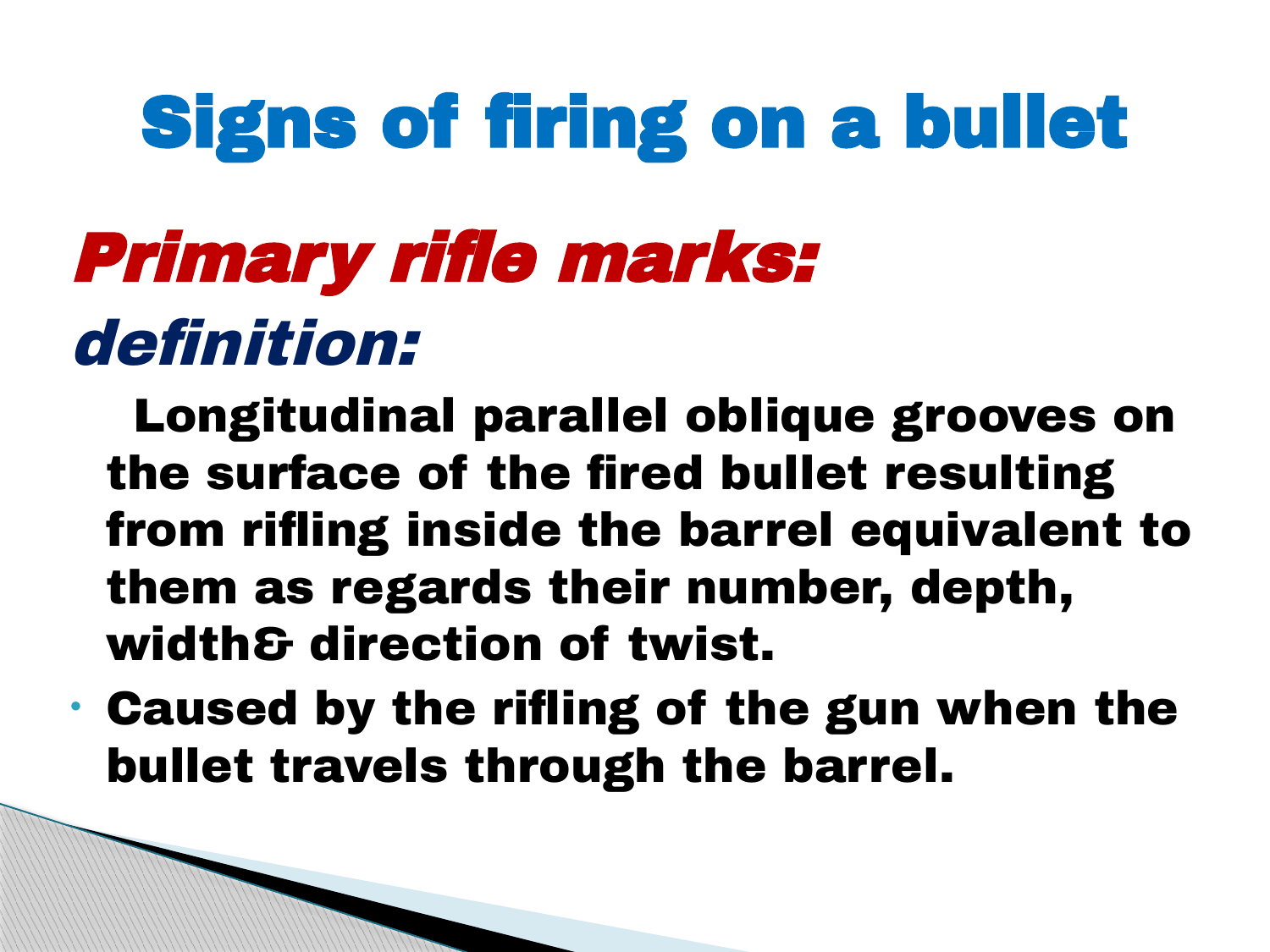

# Signs of firing on a bullet
Primary rifle marks:
definition:
    Longitudinal parallel oblique grooves on the surface of the fired bullet resulting from rifling inside the barrel equivalent to them as regards their number, depth, width& direction of twist.
Caused by the rifling of the gun when the bullet travels through the barrel.